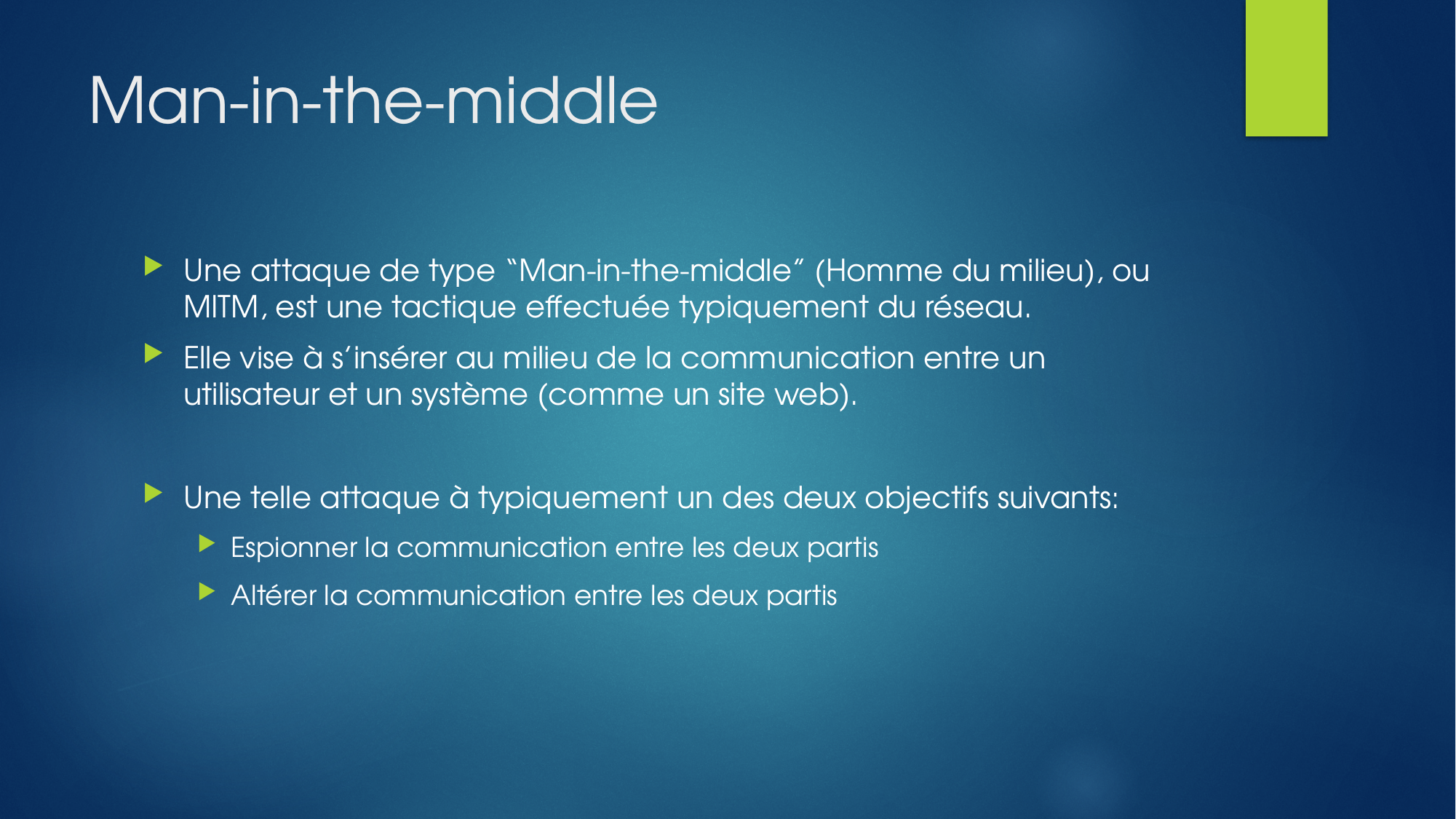

# Man-in-the-middle
Une attaque de type “Man-in-the-middle” (Homme du milieu), ou MITM, est une tactique effectuée typiquement du réseau.
Elle vise à s’insérer au milieu de la communication entre un utilisateur et un système (comme un site web).

Une telle attaque à typiquement un des deux objectifs suivants:
Espionner la communication entre les deux partis
Altérer la communication entre les deux partis